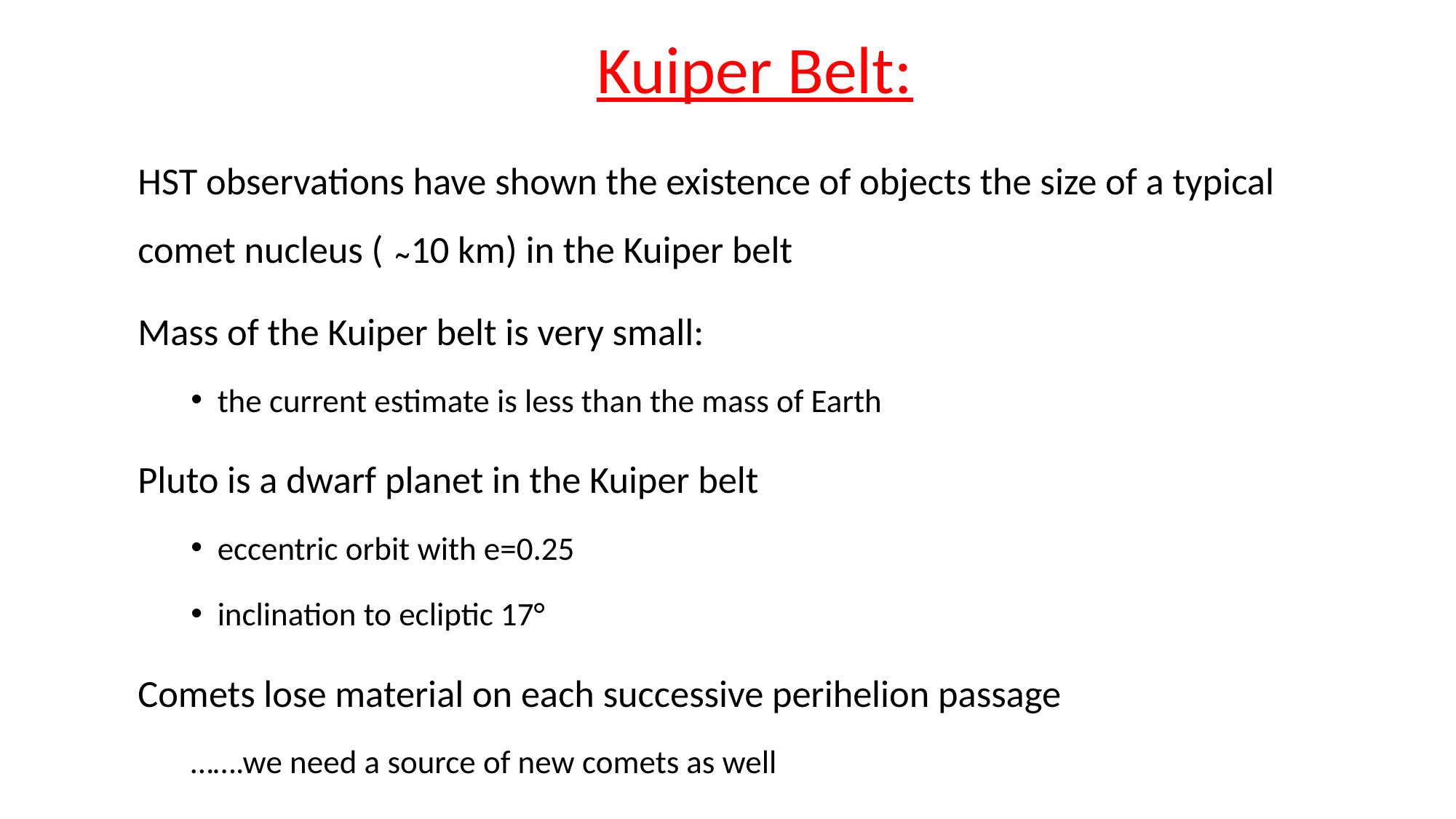

# Kuiper Belt:
HST observations have shown the existence of objects the size of a typical comet nucleus (  ̴ 10 km) in the Kuiper belt
Mass of the Kuiper belt is very small:
the current estimate is less than the mass of Earth
Pluto is a dwarf planet in the Kuiper belt
eccentric orbit with e=0.25
inclination to ecliptic 17°
Comets lose material on each successive perihelion passage
…….we need a source of new comets as well